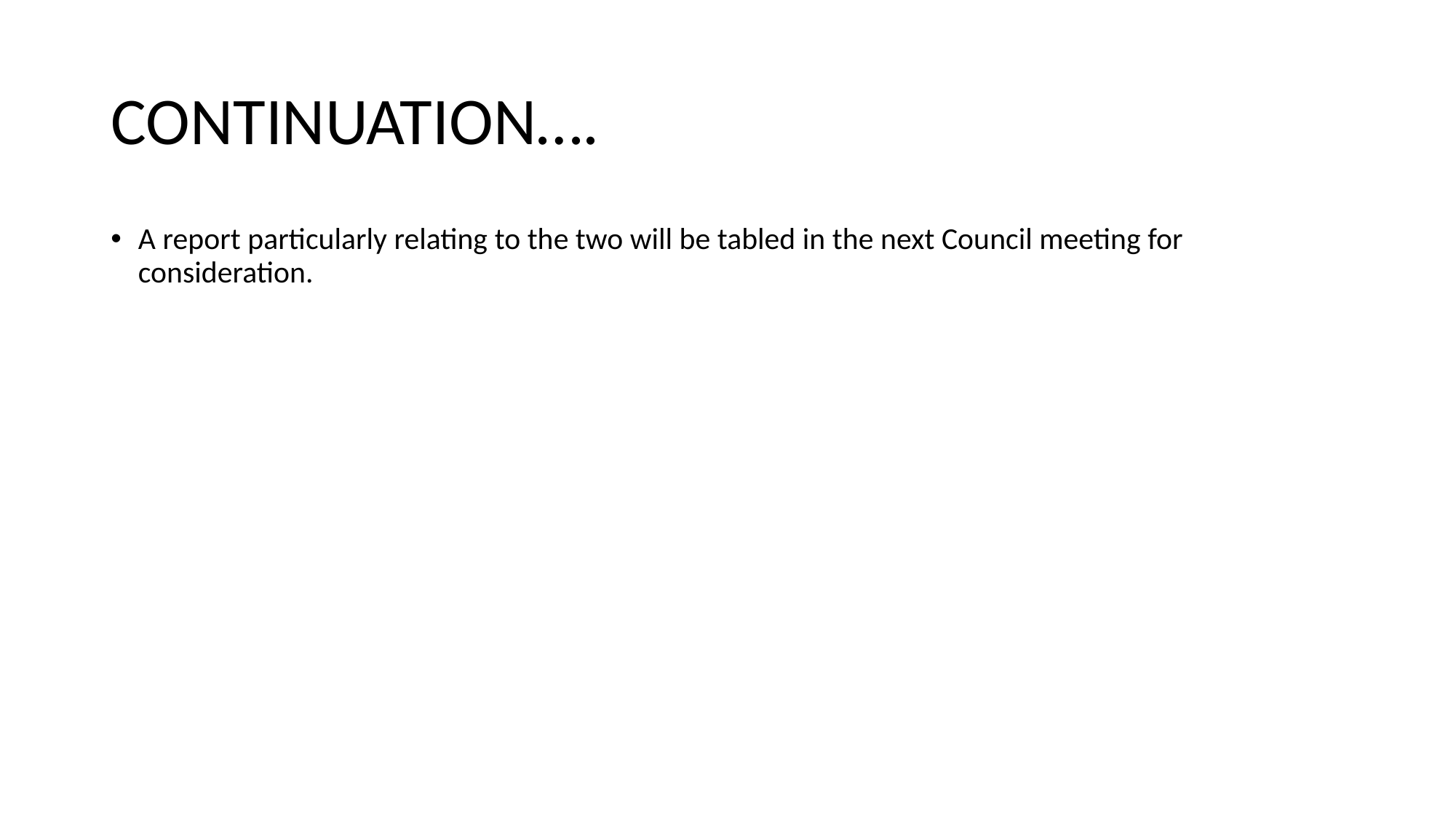

# CONTINUATION….
A report particularly relating to the two will be tabled in the next Council meeting for consideration.